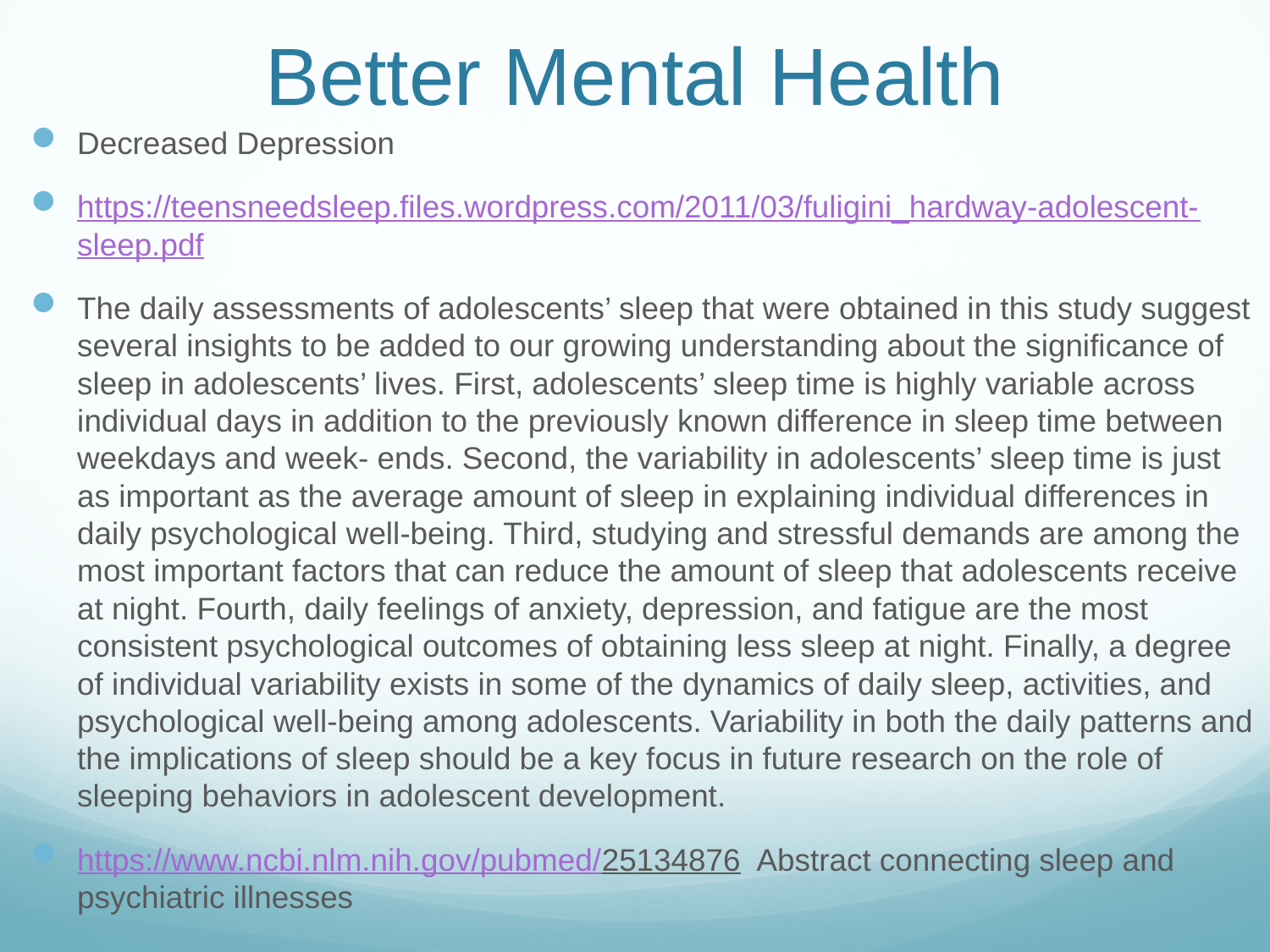

# Better Mental Health
Decreased Depression
https://teensneedsleep.files.wordpress.com/2011/03/fuligini_hardway-adolescent-sleep.pdf
The daily assessments of adolescents’ sleep that were obtained in this study suggest several insights to be added to our growing understanding about the significance of sleep in adolescents’ lives. First, adolescents’ sleep time is highly variable across individual days in addition to the previously known difference in sleep time between weekdays and week- ends. Second, the variability in adolescents’ sleep time is just as important as the average amount of sleep in explaining individual differences in daily psychological well-being. Third, studying and stressful demands are among the most important factors that can reduce the amount of sleep that adolescents receive at night. Fourth, daily feelings of anxiety, depression, and fatigue are the most consistent psychological outcomes of obtaining less sleep at night. Finally, a degree of individual variability exists in some of the dynamics of daily sleep, activities, and psychological well-being among adolescents. Variability in both the daily patterns and the implications of sleep should be a key focus in future research on the role of sleeping behaviors in adolescent development.
https://www.ncbi.nlm.nih.gov/pubmed/25134876  Abstract connecting sleep and psychiatric illnesses